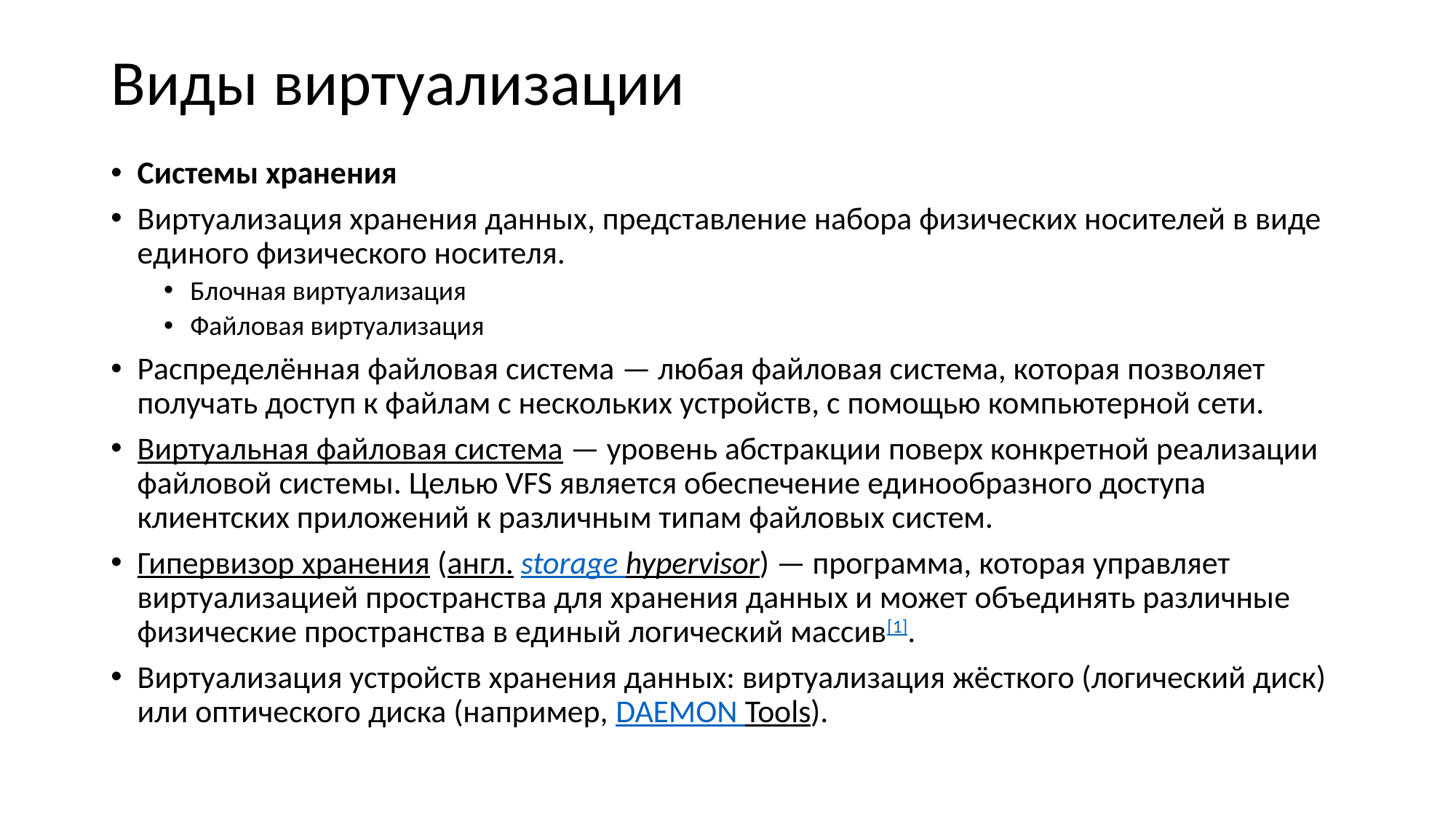

# Виды виртуализации
Системы хранения
Виртуализация хранения данных, представление набора физических носителей в виде единого физического носителя.
Блочная виртуализация
Файловая виртуализация
Распределённая файловая система — любая файловая система, которая позволяет получать доступ к файлам с нескольких устройств, с помощью компьютерной сети.
Виртуальная файловая система — уровень абстракции поверх конкретной реализации файловой системы. Целью VFS является обеспечение единообразного доступа клиентских приложений к различным типам файловых систем.
Гипервизор хранения (англ. storage hypervisor) — программа, которая управляет виртуализацией пространства для хранения данных и может объединять различные физические пространства в единый логический массив[1].
Виртуализация устройств хранения данных: виртуализация жёсткого (логический диск) или оптического диска (например, DAEMON Tools).